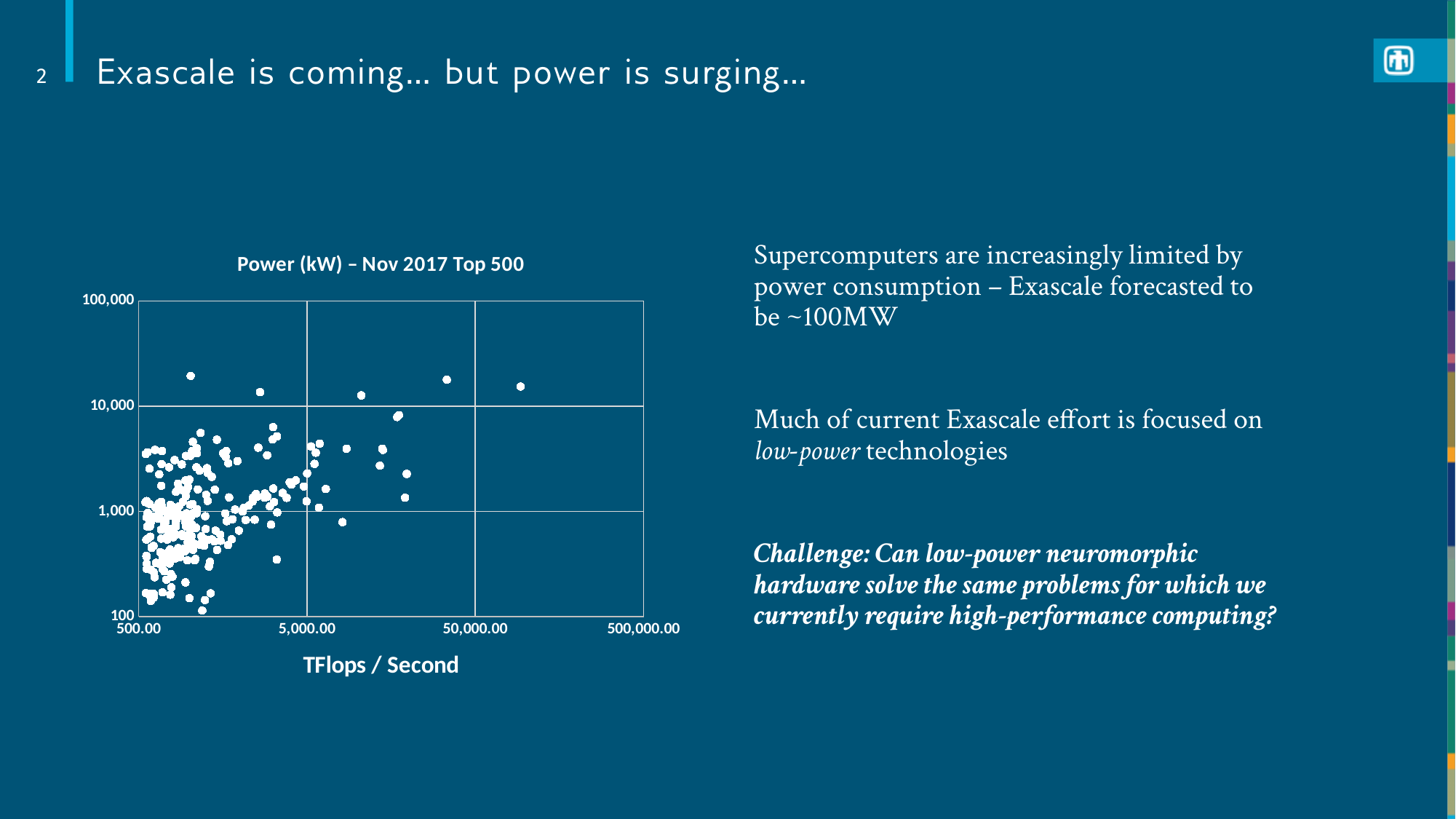

# Exascale is coming… but power is surging…
2

### Chart: Power (kW) – Nov 2017 Top 500

| Category | Power (kW) |
|---|---|
Supercomputers are increasingly limited by power consumption – Exascale forecasted to be ~100MW

Much of current Exascale effort is focused on low-power technologies

Challenge: Can low-power neuromorphic hardware solve the same problems for which we currently require high-performance computing?